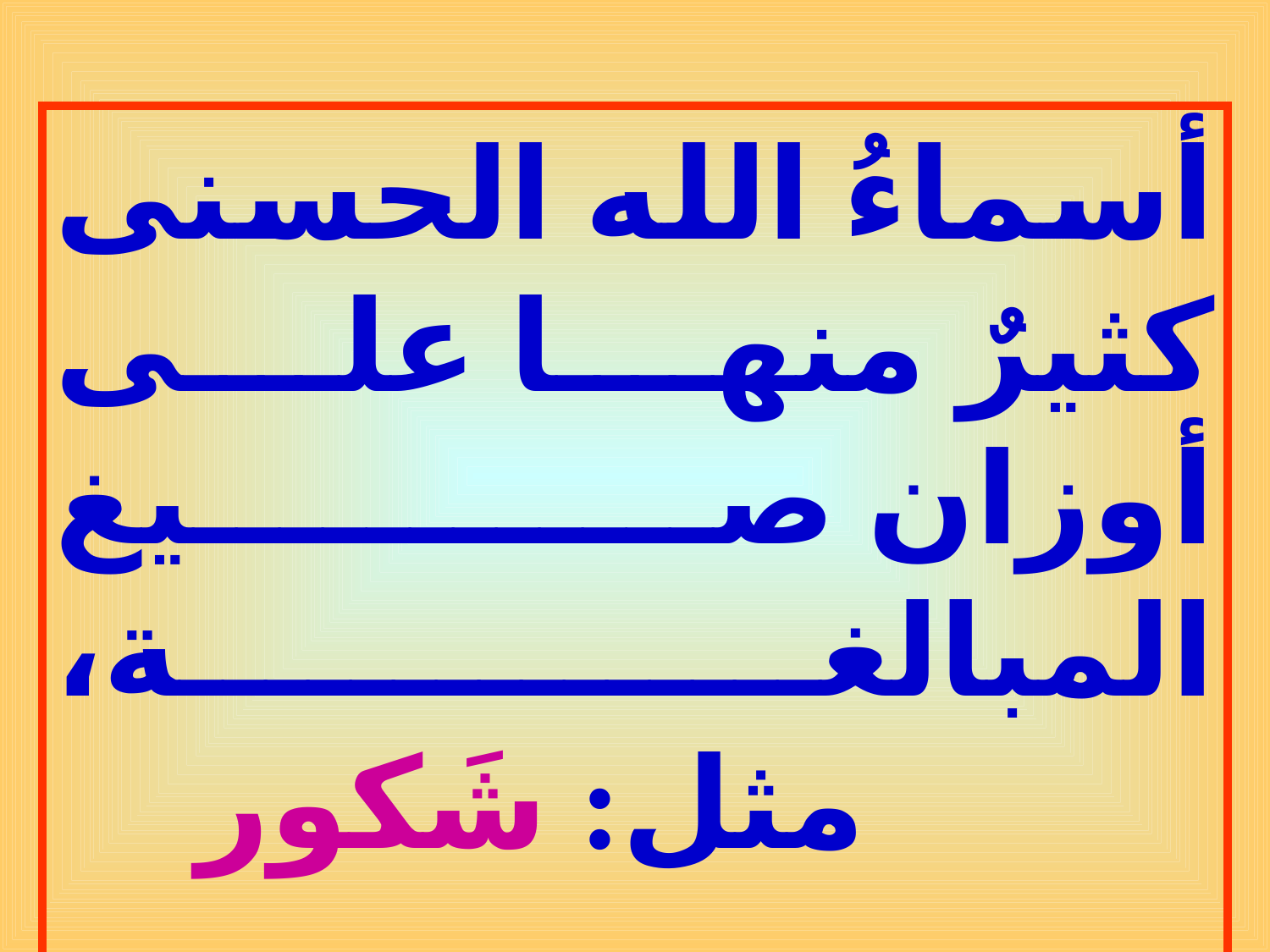

أسماءُ الله الحسنى كثيرٌ منها على أوزان صيغ المبالغة،
           مثل: شَكور
    اذكر ما يحضرك منها.